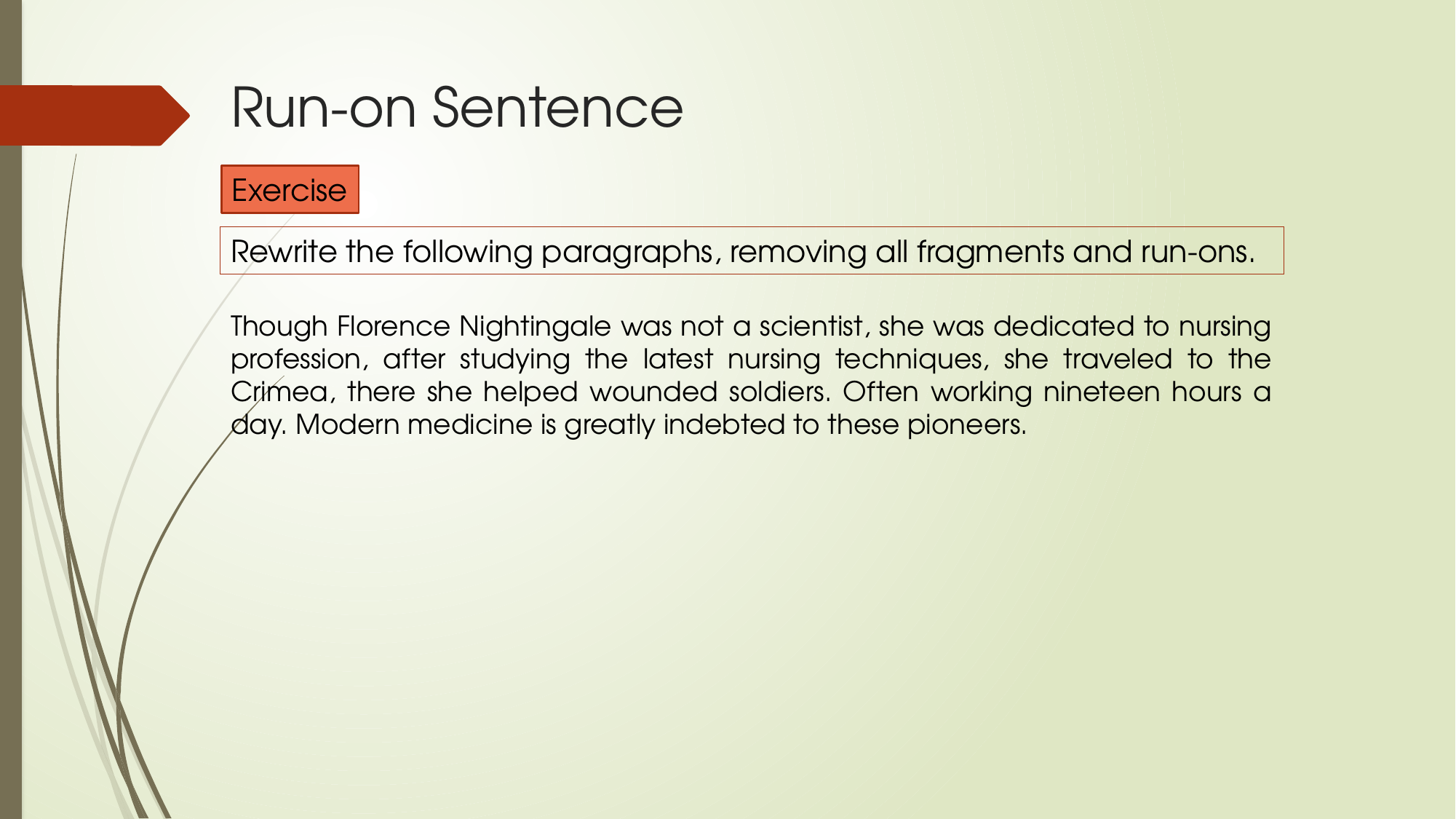

Run-on Sentence
Exercise
Rewrite the following paragraphs, removing all fragments and run-ons.
Though Florence Nightingale was not a scientist, she was dedicated to nursing profession, after studying the latest nursing techniques, she traveled to the Crimea, there she helped wounded soldiers. Often working nineteen hours a day. Modern medicine is greatly indebted to these pioneers.